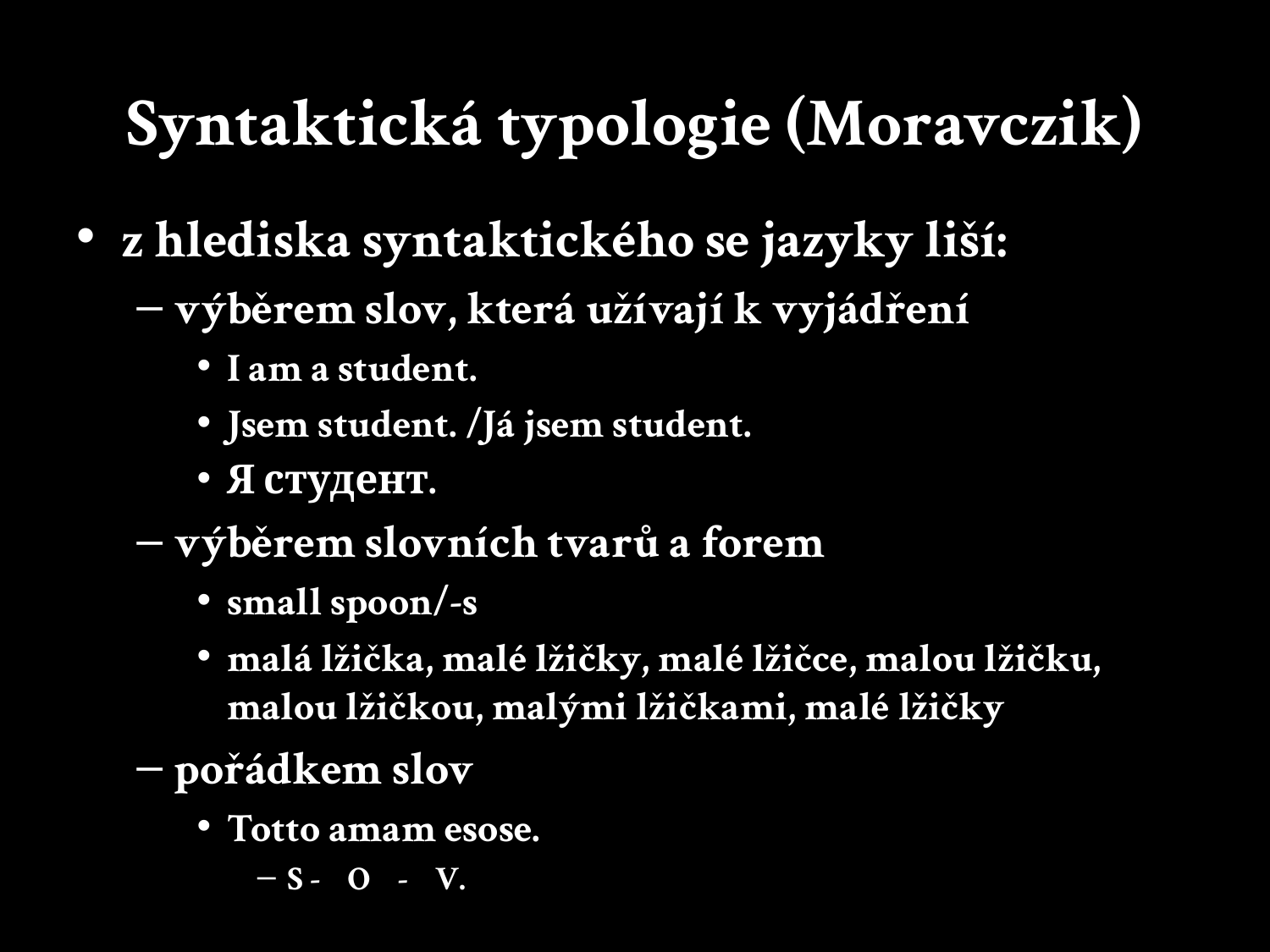

# Syntaktická typologie (Moravczik)
z hlediska syntaktického se jazyky liší:
výběrem slov, která užívají k vyjádření
I am a student.
Jsem student. /Já jsem student.
Я студент.
výběrem slovních tvarů a forem
small spoon/-s
malá lžička, malé lžičky, malé lžičce, malou lžičku, malou lžičkou, malými lžičkami, malé lžičky
pořádkem slov
Totto amam esose.
S -    O    -    V.